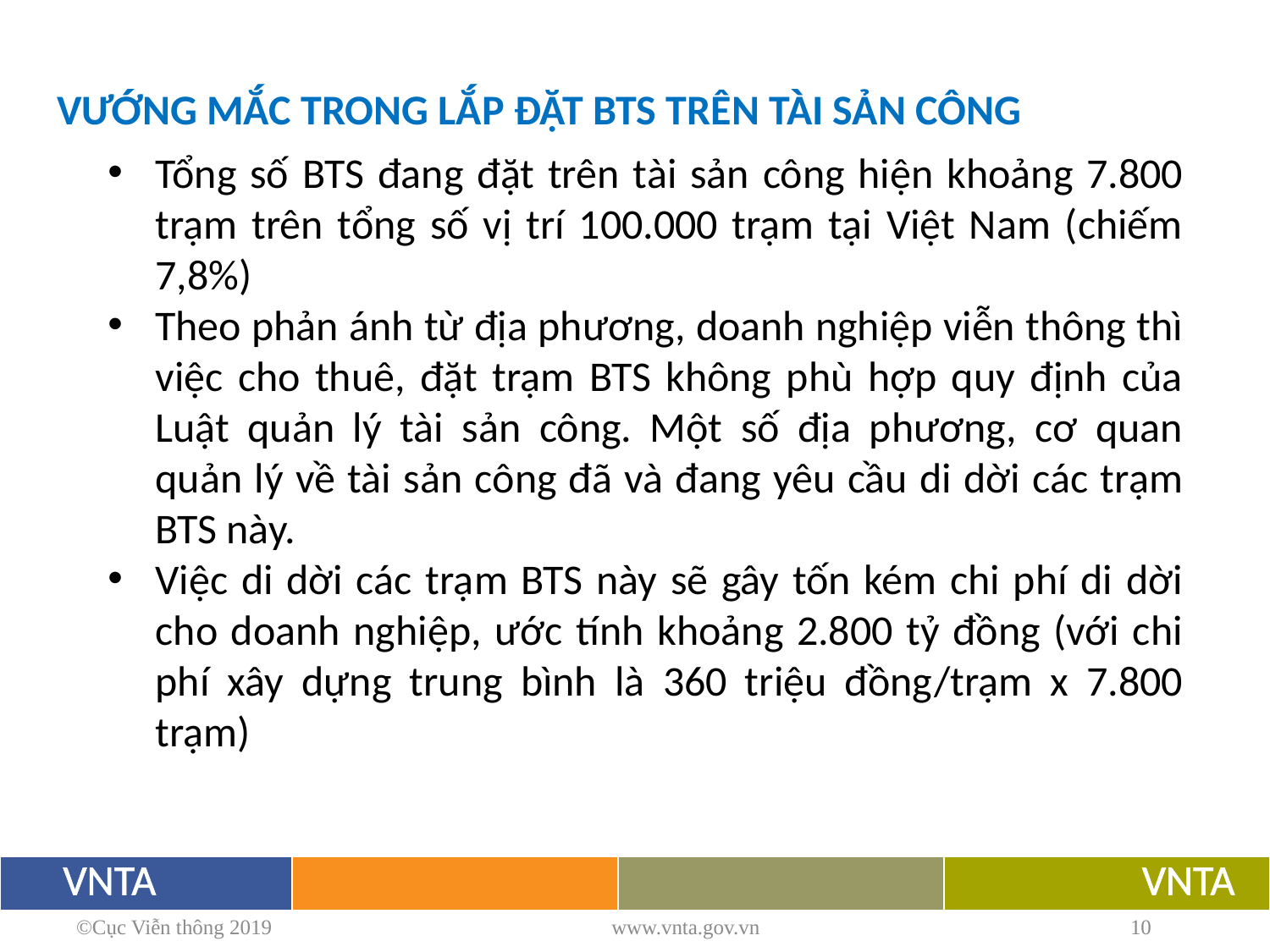

VƯỚNG MẮC TRONG LẮP ĐẶT BTS TRÊN TÀI SẢN CÔNG
Tổng số BTS đang đặt trên tài sản công hiện khoảng 7.800 trạm trên tổng số vị trí 100.000 trạm tại Việt Nam (chiếm 7,8%)
Theo phản ánh từ địa phương, doanh nghiệp viễn thông thì việc cho thuê, đặt trạm BTS không phù hợp quy định của Luật quản lý tài sản công. Một số địa phương, cơ quan quản lý về tài sản công đã và đang yêu cầu di dời các trạm BTS này.
Việc di dời các trạm BTS này sẽ gây tốn kém chi phí di dời cho doanh nghiệp, ước tính khoảng 2.800 tỷ đồng (với chi phí xây dựng trung bình là 360 triệu đồng/trạm x 7.800 trạm)
©Cục Viễn thông 2019
www.vnta.gov.vn
10